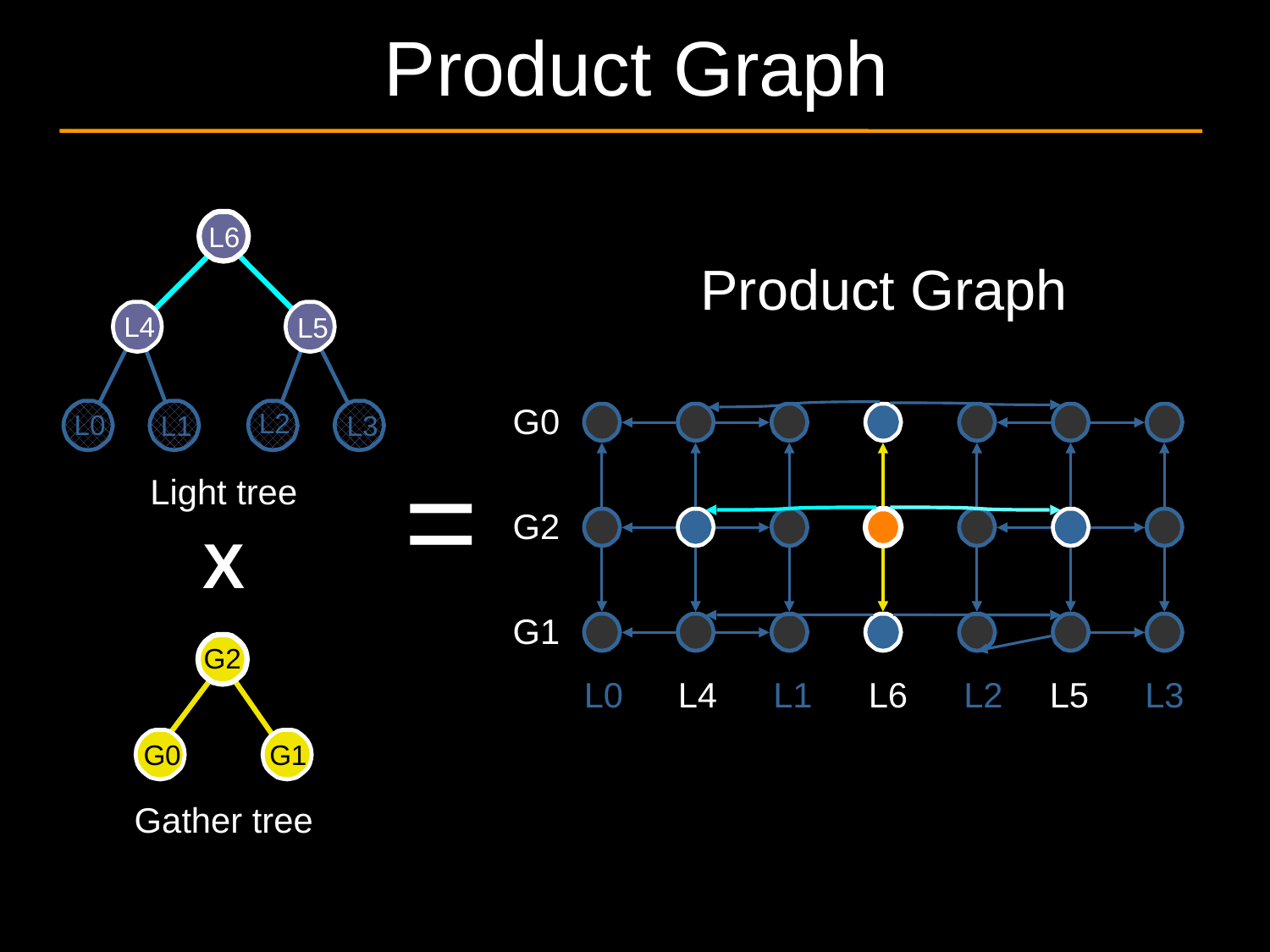

# Product Graph

L6

Product Graph

L4
L5

G0
L2

L0
L1
L3

=
Light tree
G2

X
G1

G2

L0
L4
L1
L6
L2
L5
L3

G0
G1
Gather tree